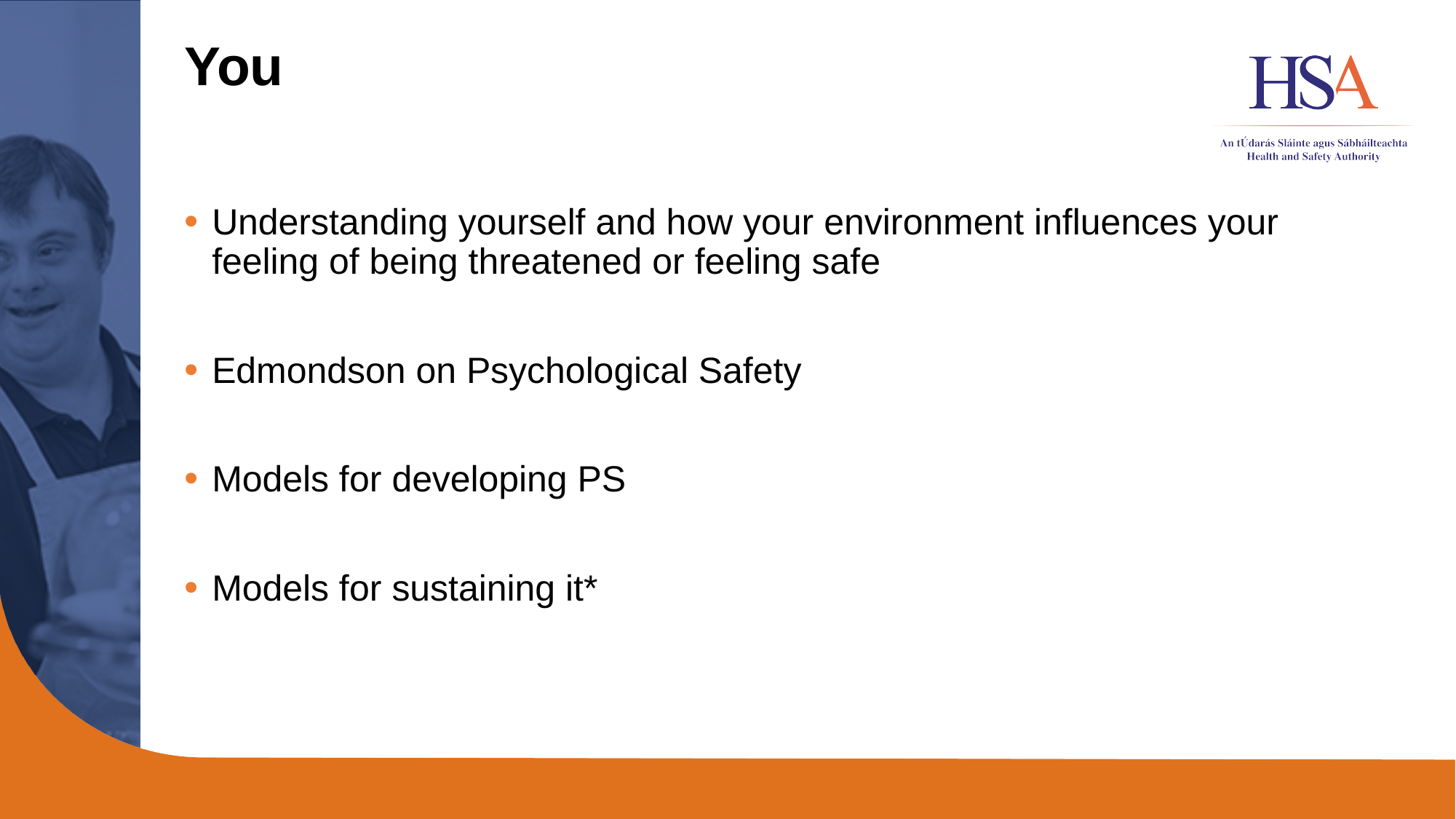

# You
Understanding yourself and how your environment influences your feeling of being threatened or feeling safe

Edmondson on Psychological Safety

Models for developing PS

Models for sustaining it*